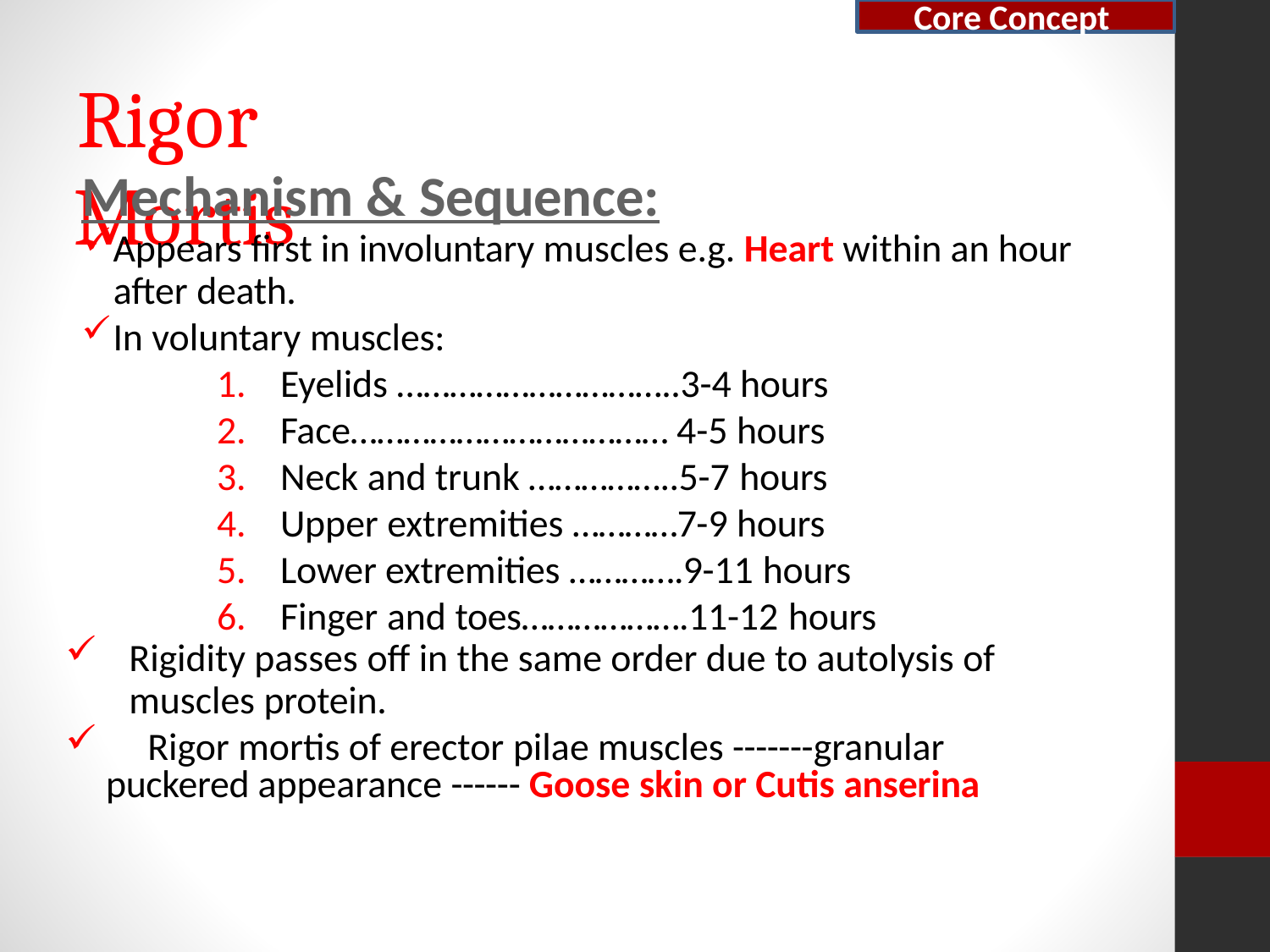

Core Concept
# Rigor Mortis
Mechanism & Sequence:
Appears first in involuntary muscles e.g. Heart within an hour
after death.
In voluntary muscles:
Eyelids …………………………..3-4 hours
Face……………………………… 4-5 hours
Neck and trunk ……………..5-7 hours
Upper extremities …………7-9 hours
Lower extremities ………….9-11 hours
Finger and toes……………….11-12 hours
Rigidity passes off in the same order due to autolysis of
muscles protein.
	Rigor mortis of erector pilae muscles -------granular puckered appearance ------ Goose skin or Cutis anserina